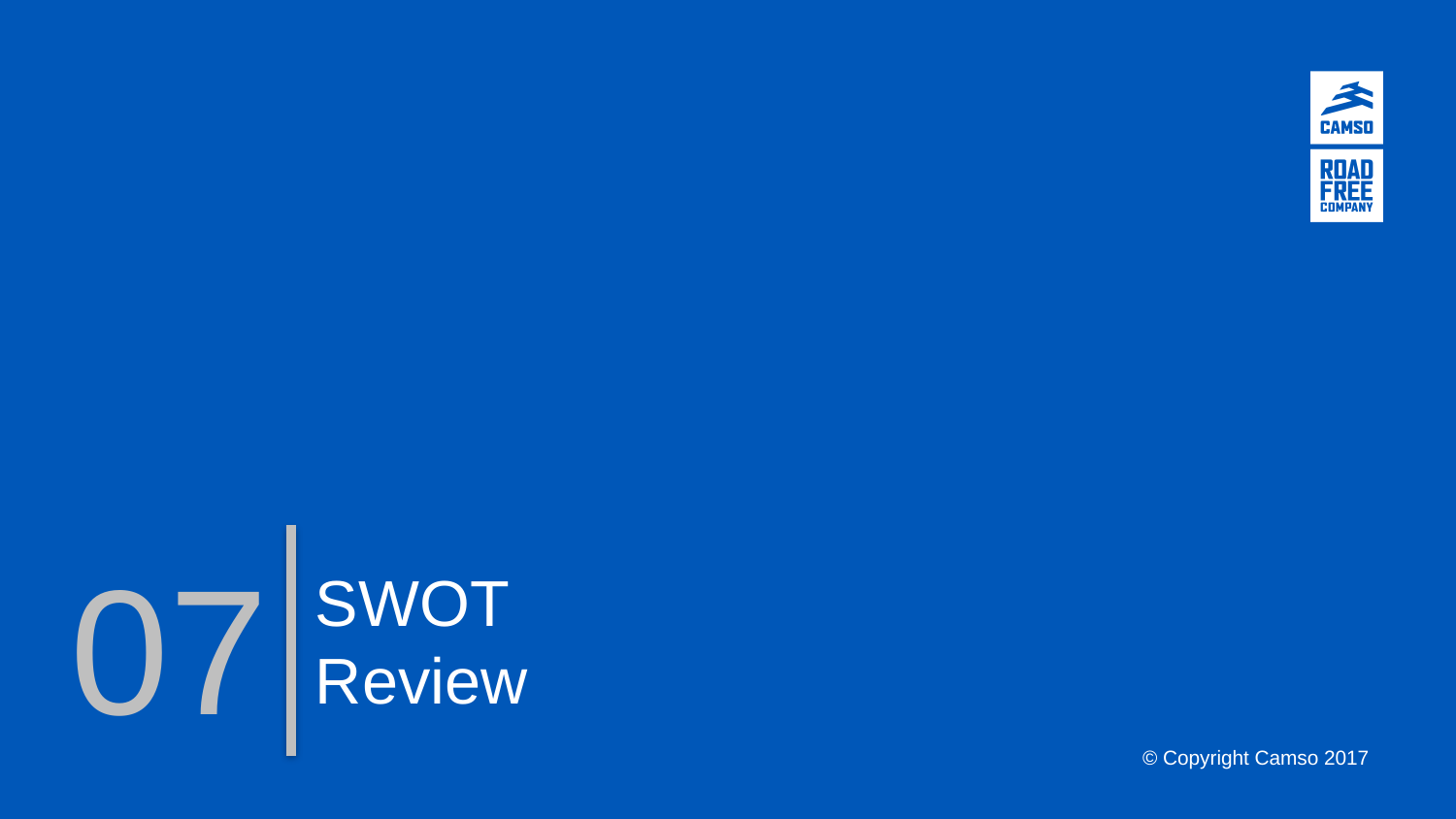

07
SWOT Review
© Copyright Camso 2017